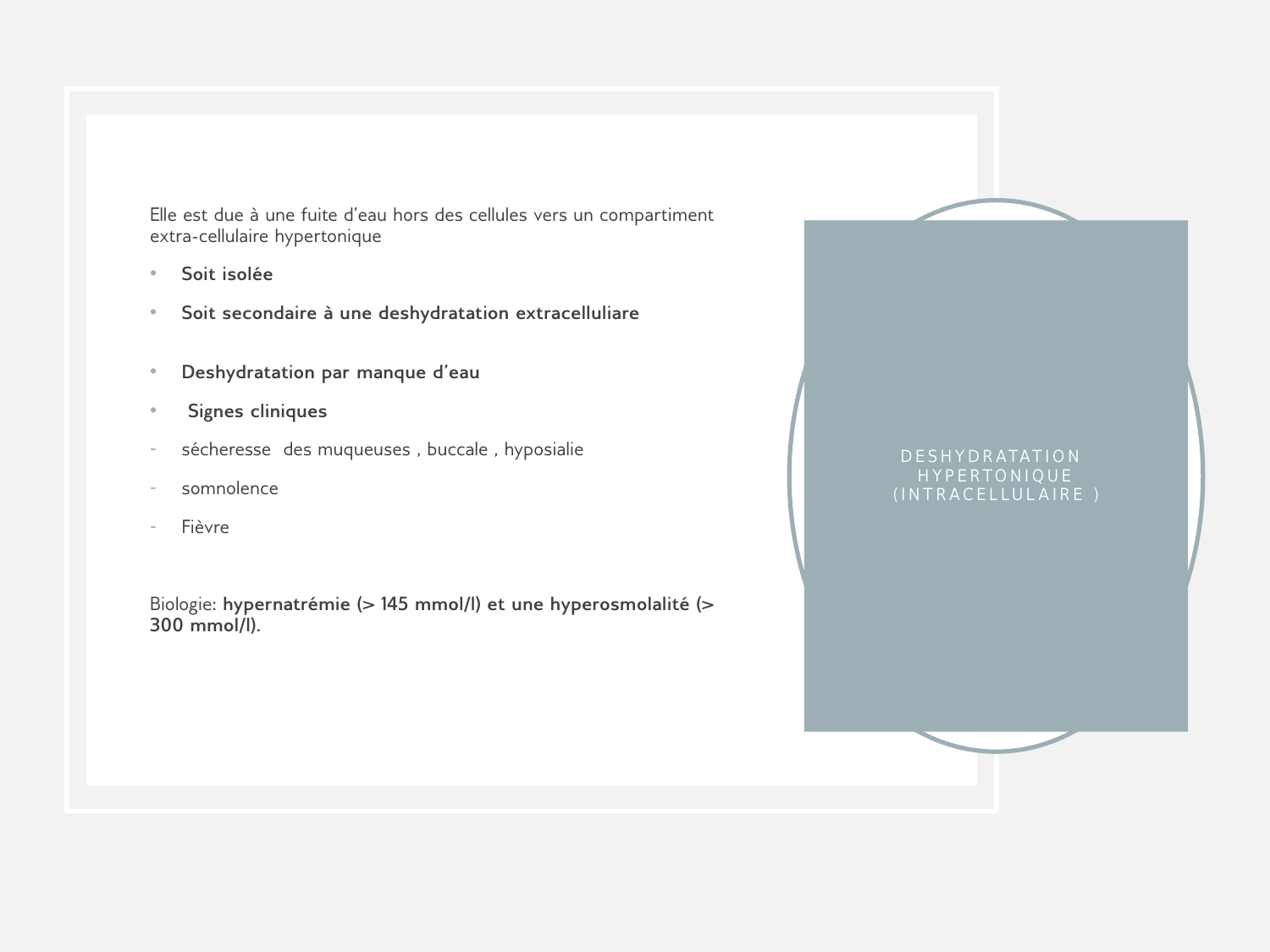

Elle est due à une fuite d’eau hors des cellules vers un compartiment extra-cellulaire hypertonique
Soit isolée
Soit secondaire à une deshydratation extracelluliare
Deshydratation par manque d’eau
 Signes cliniques
sécheresse  des muqueuses , buccale , hyposialie
somnolence
Fièvre

Biologie: hypernatrémie (> 145 mmol/l) et une hyperosmolalité (> 300 mmol/l).

# Deshydratation  hypertonique (intracellulaire )